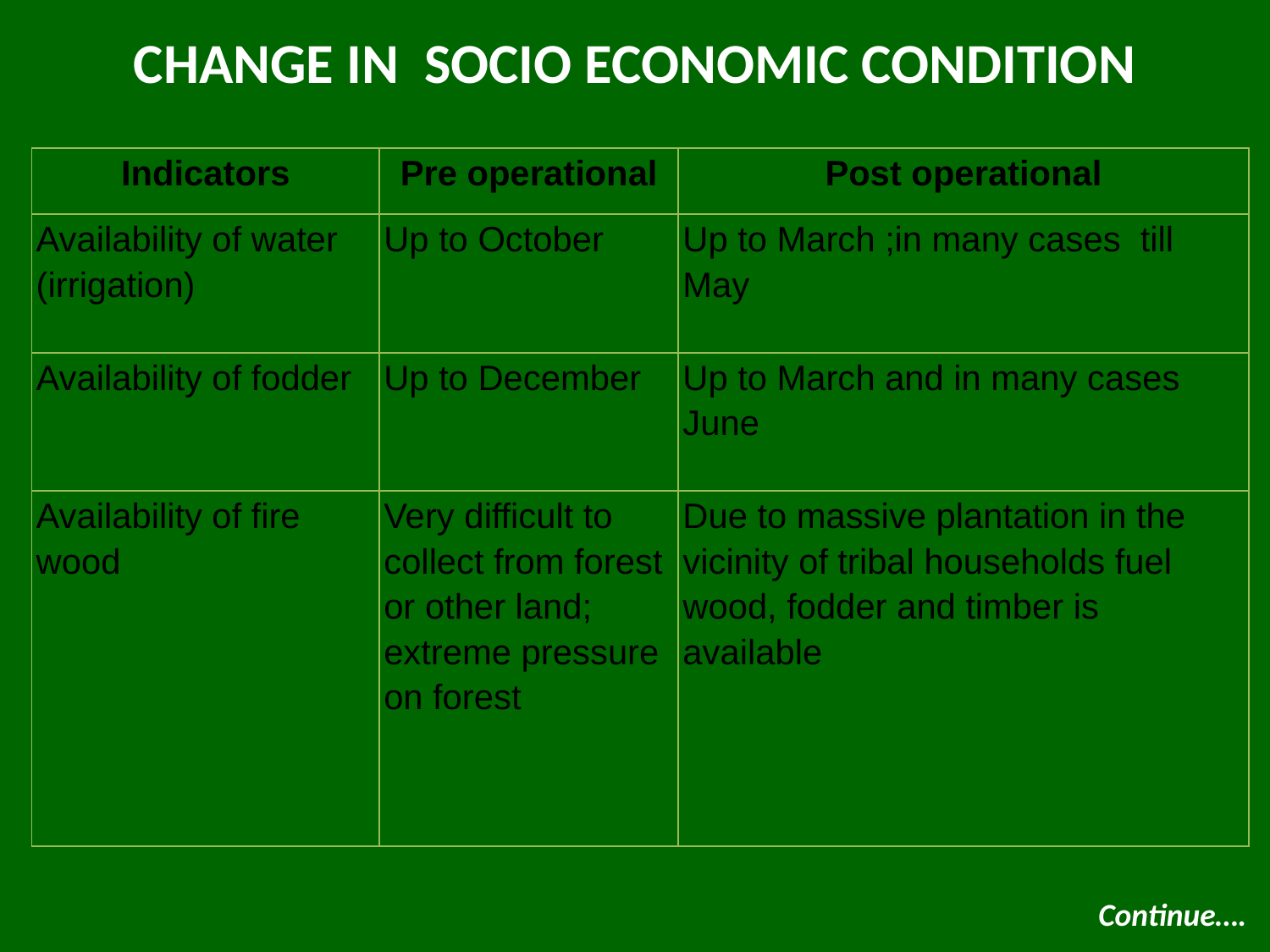

CHANGE IN  SOCIO ECONOMIC CONDITION
| Indicators | Pre operational | Post operational |
| --- | --- | --- |
| Availability of water (irrigation) | Up to October | Up to March ;in many cases till May |
| Availability of fodder | Up to December | Up to March and in many cases June |
| Availability of fire wood | Very difficult to collect from forest or other land; extreme pressure on forest | Due to massive plantation in the vicinity of tribal households fuel wood, fodder and timber is available |
Continue….